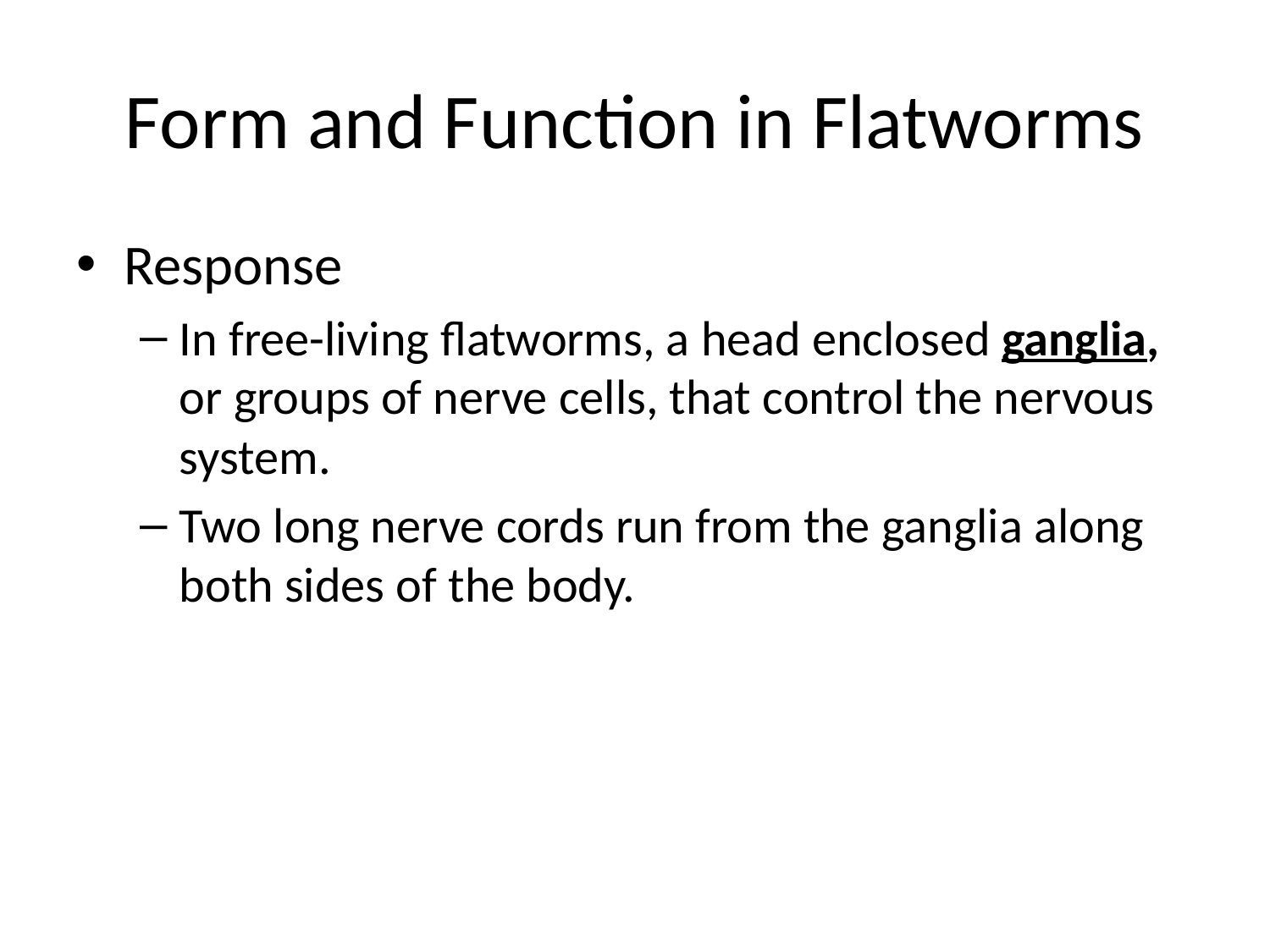

# Form and Function in Flatworms
Response
In free-living flatworms, a head enclosed ganglia, or groups of nerve cells, that control the nervous system.
Two long nerve cords run from the ganglia along both sides of the body.